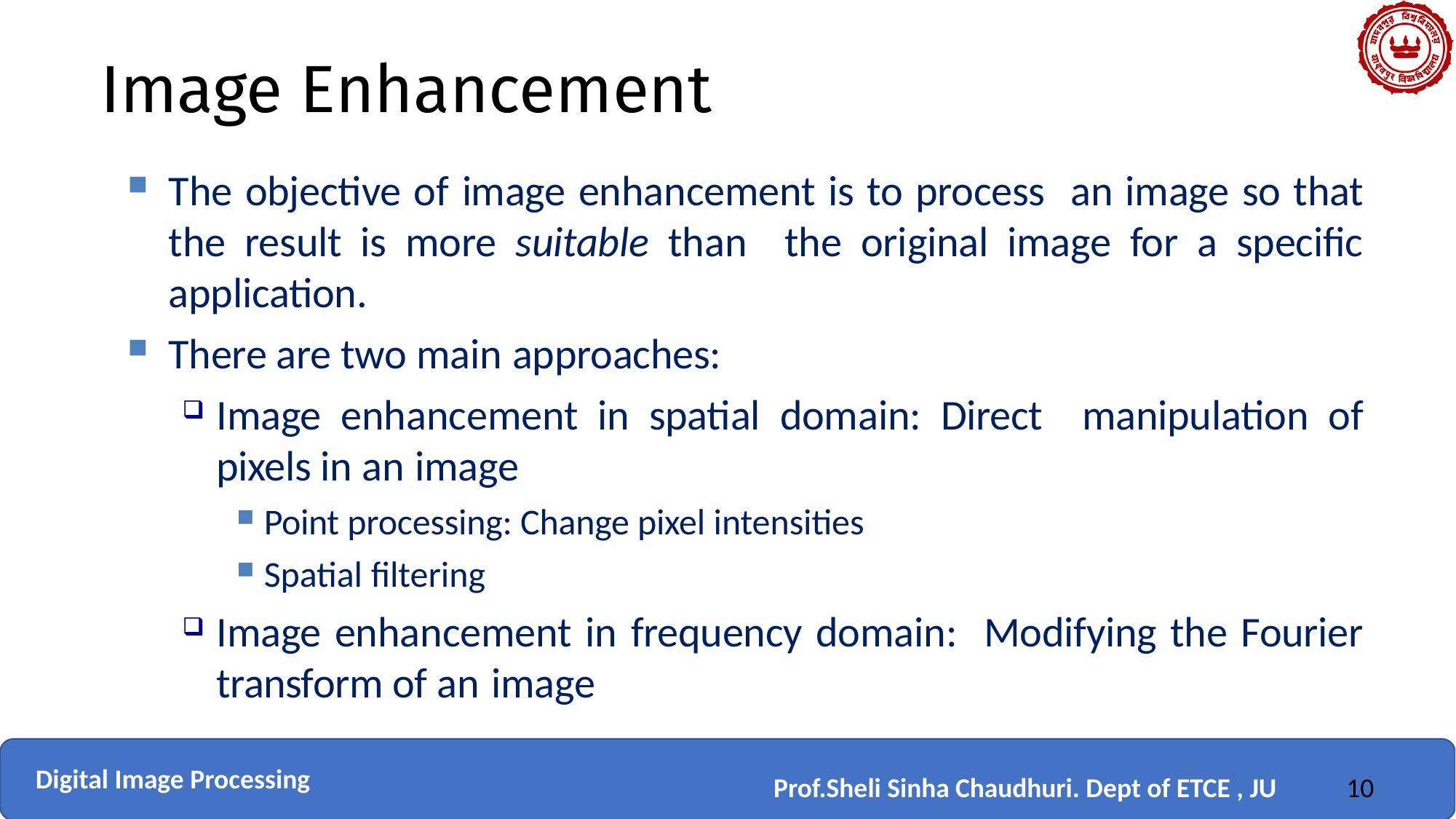

# Image Enhancement
The objective of image enhancement is to process  an image so that the result is more suitable than  the original image for a specific application.
There are two main approaches:
Image enhancement in spatial domain: Direct  manipulation of pixels in an image
Point processing: Change pixel intensities
Spatial filtering
Image enhancement in frequency domain:  Modifying the Fourier transform of an image